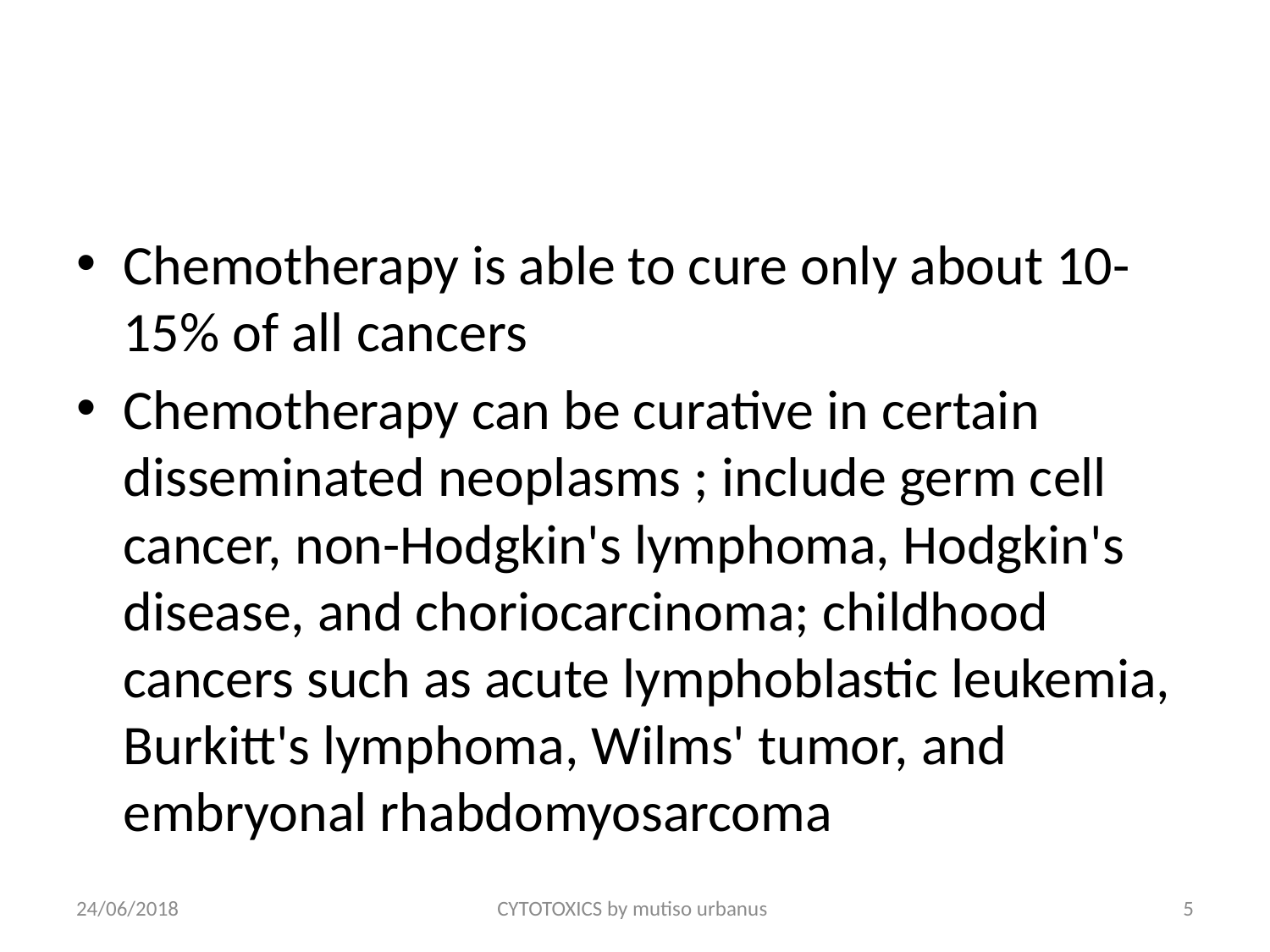

#
Chemotherapy is able to cure only about 10-15% of all cancers
Chemotherapy can be curative in certain disseminated neoplasms ; include germ cell cancer, non-Hodgkin's lymphoma, Hodgkin's disease, and choriocarcinoma; childhood cancers such as acute lymphoblastic leukemia, Burkitt's lymphoma, Wilms' tumor, and embryonal rhabdomyosarcoma
24/06/2018
CYTOTOXICS by mutiso urbanus
5